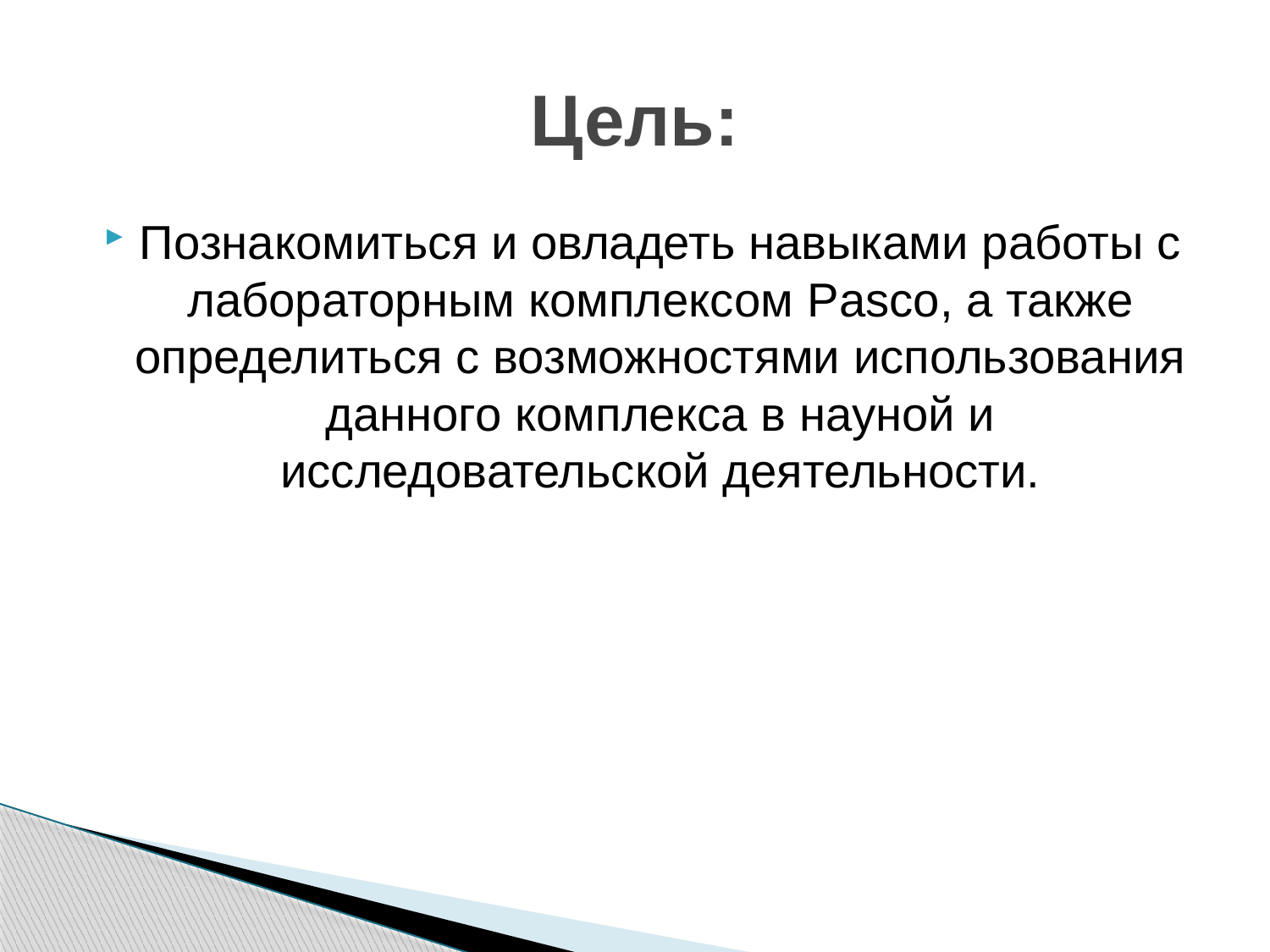

# Цель:
Познакомиться и овладеть навыками работы с лабораторным комплексом Pasco, а также определиться с возможностями использования данного комплекса в науной и исследовательской деятельности.